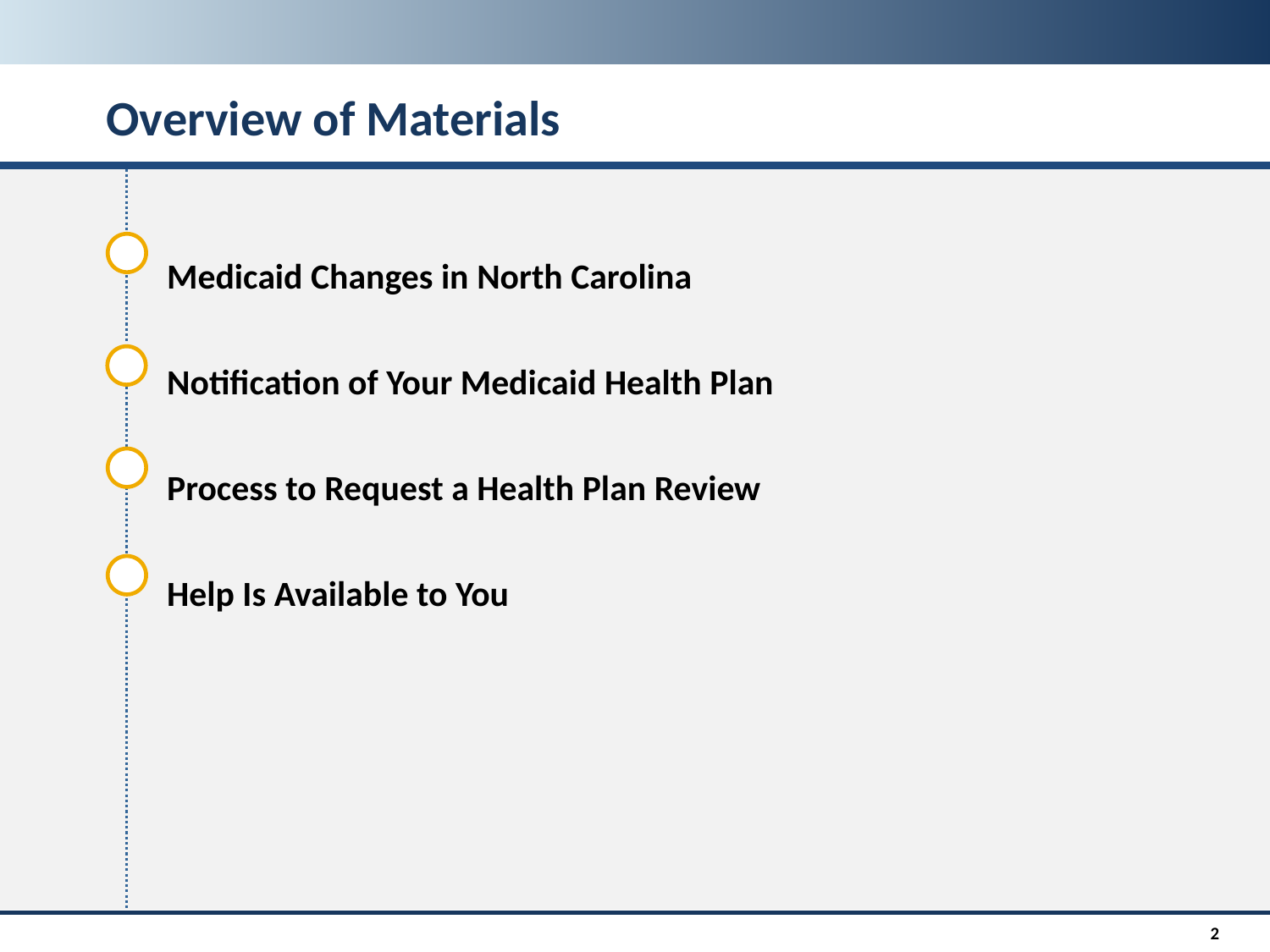

# Overview of Materials

Medicaid Changes in North Carolina
Notification of Your Medicaid Health Plan
Process to Request a Health Plan Review
Help Is Available to You

2